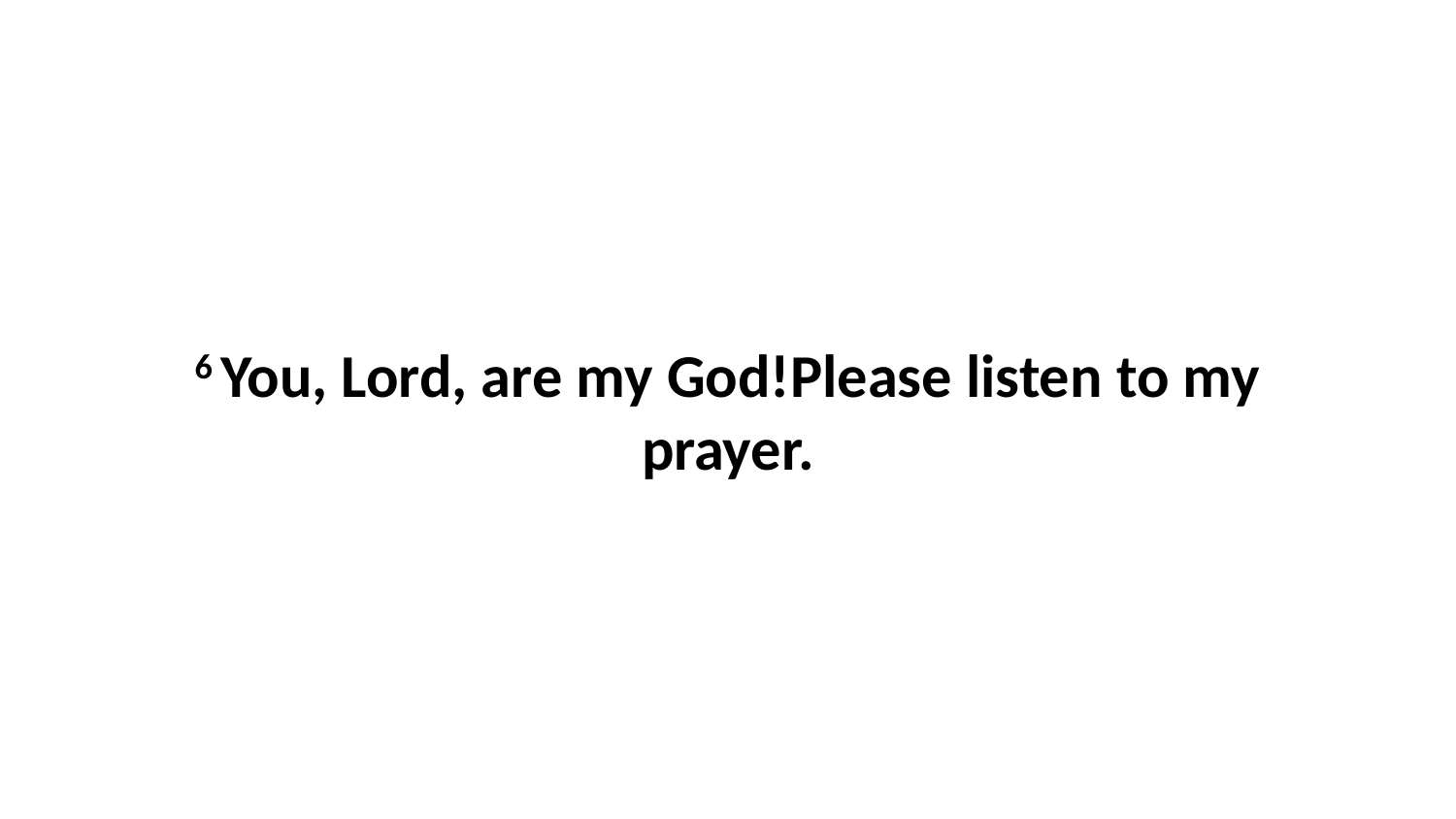

6 You, Lord, are my God!Please listen to my prayer.